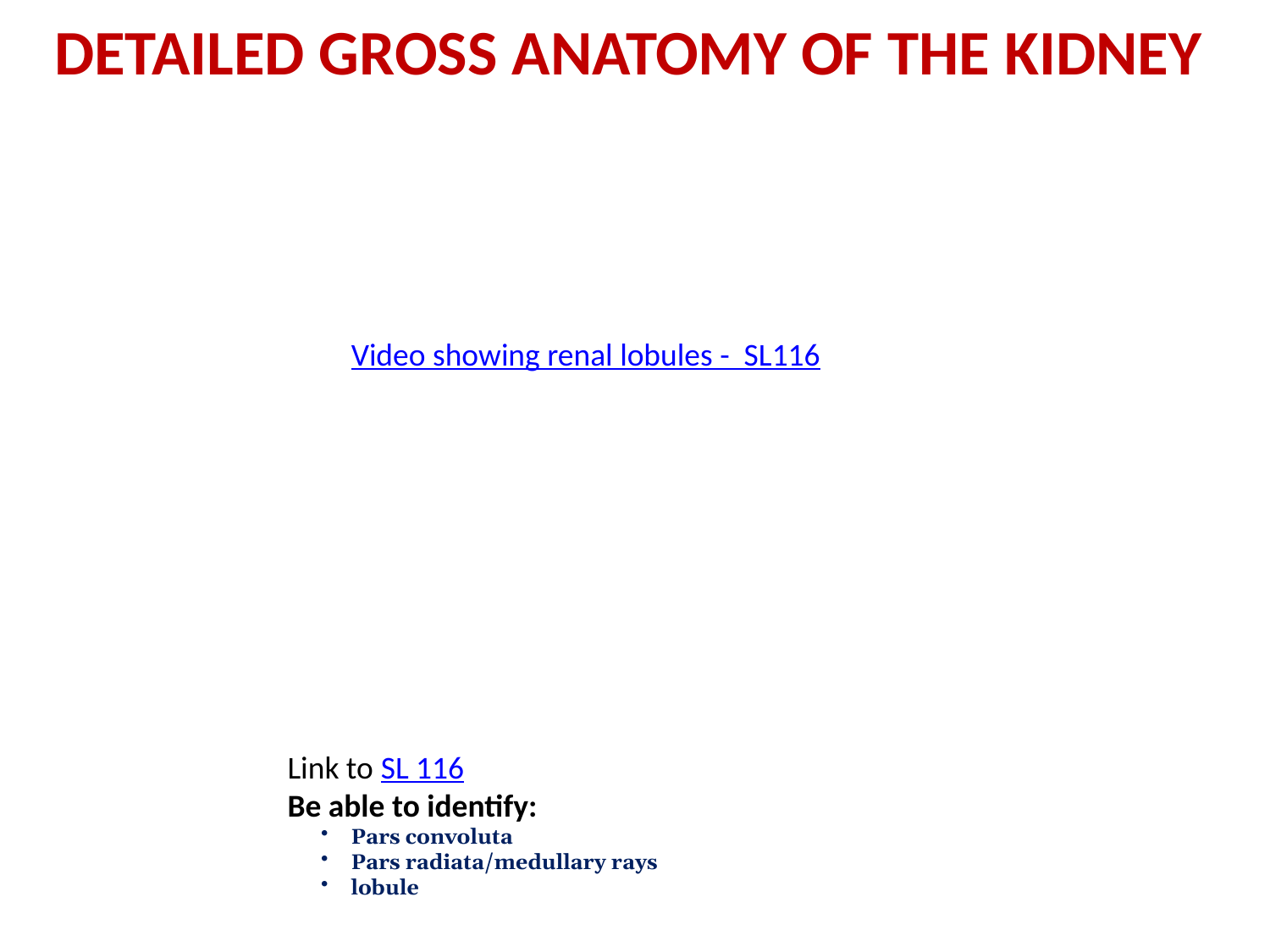

Detailed Gross anatomy OF THE kidney
Video showing renal lobules -  SL116
Link to SL 116
Be able to identify:
Pars convoluta
Pars radiata/medullary rays
lobule